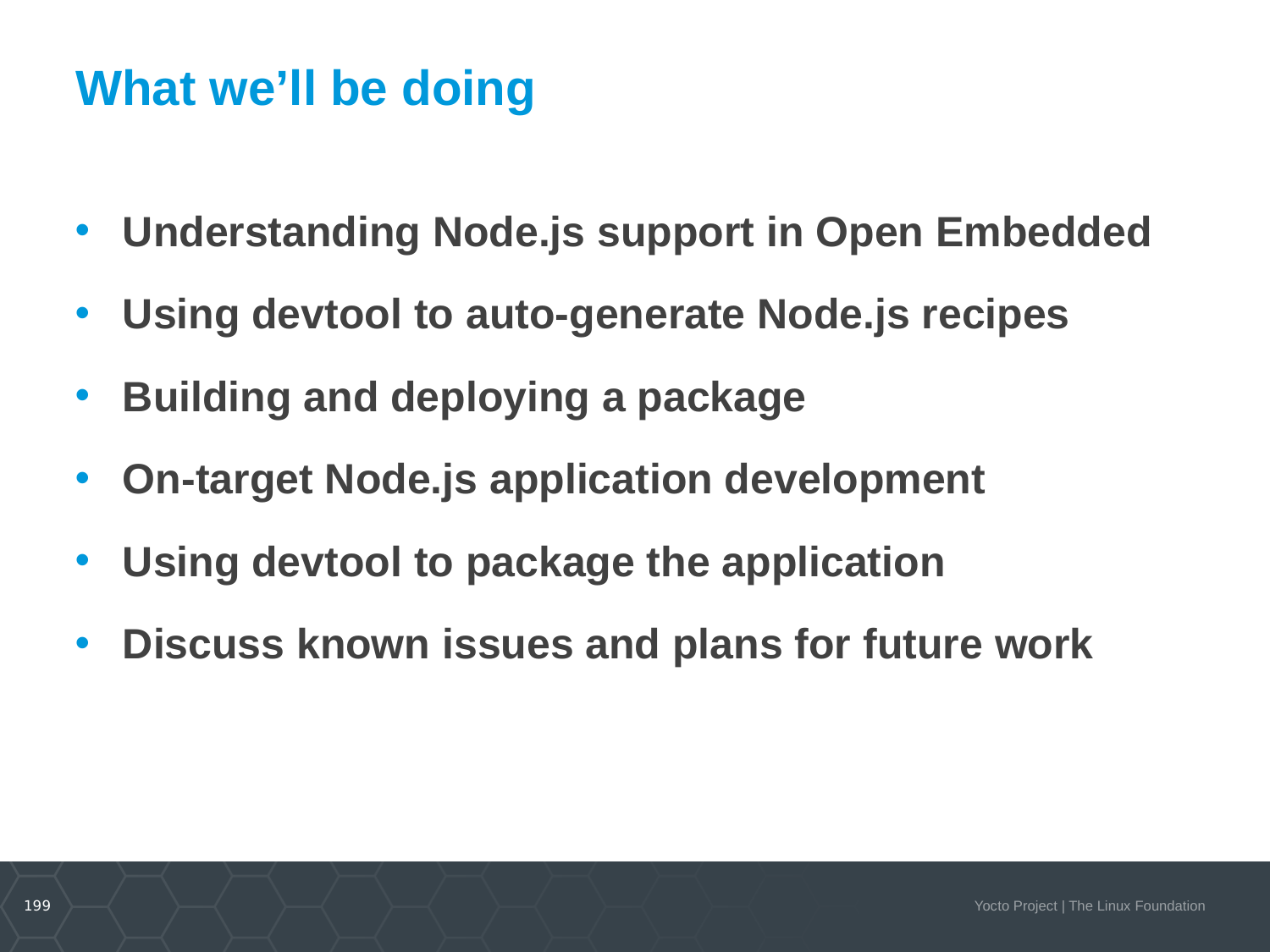

# What we’ll be doing
Understanding Node.js support in Open Embedded
Using devtool to auto-generate Node.js recipes
Building and deploying a package
On-target Node.js application development
Using devtool to package the application
Discuss known issues and plans for future work